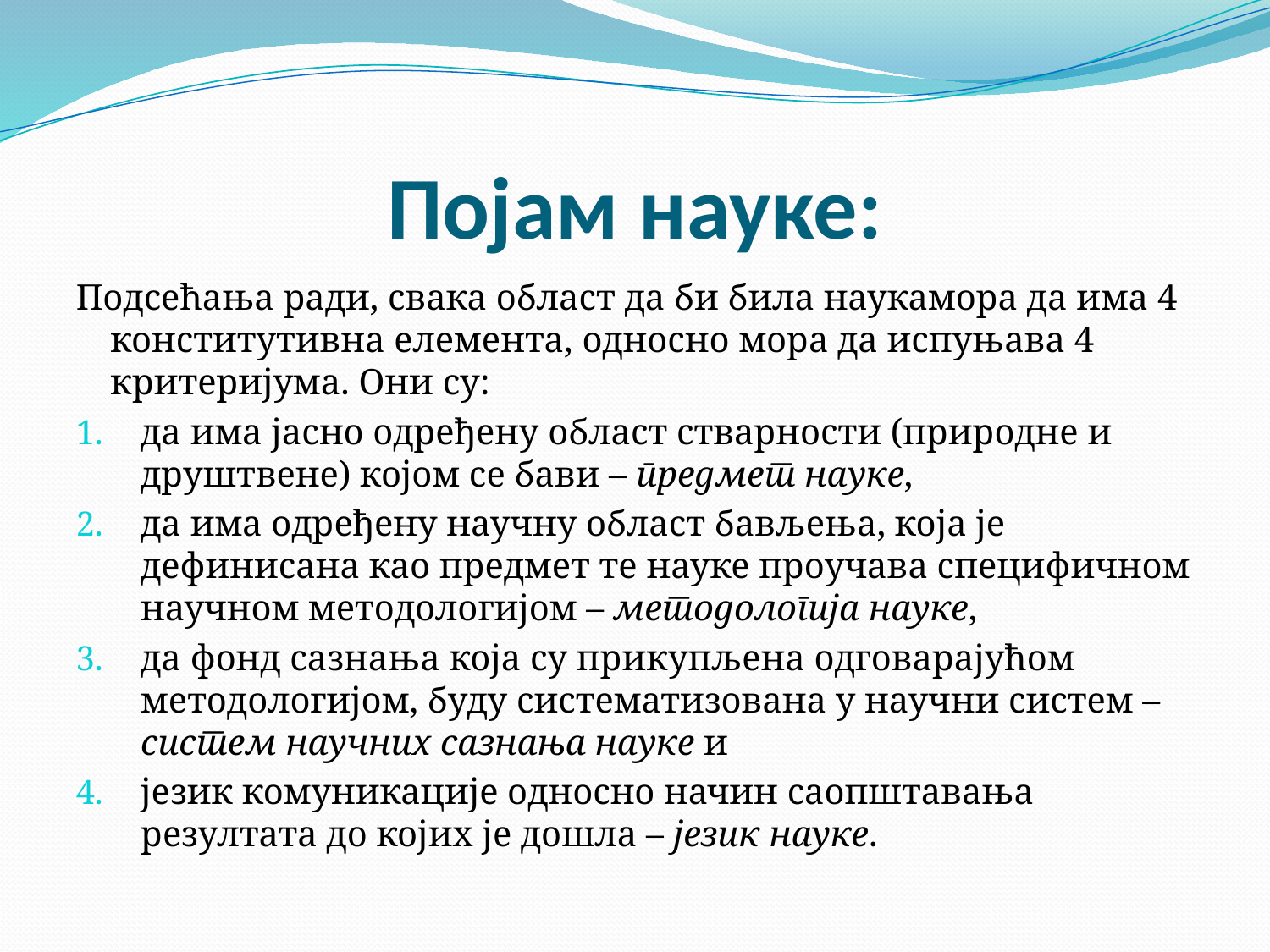

# Појам науке:
Подсећања ради, свака област да би била наукамора да има 4 конститутивна елемента, односно мора да испуњава 4 критеријума. Они су:
да има јасно одређену област стварности (природне и друштвене) којом се бави – предмет науке,
да има одређену научну област бављења, која је дефинисана као предмет те науке проучава специфичном научном методологијом – методологија науке,
да фонд сазнања која су прикупљена одговарајућом методологијом, буду систематизована у научни систем – систем научних сазнања науке и
језик комуникације односно начин саопштавања резултата до којих је дошла – језик науке.